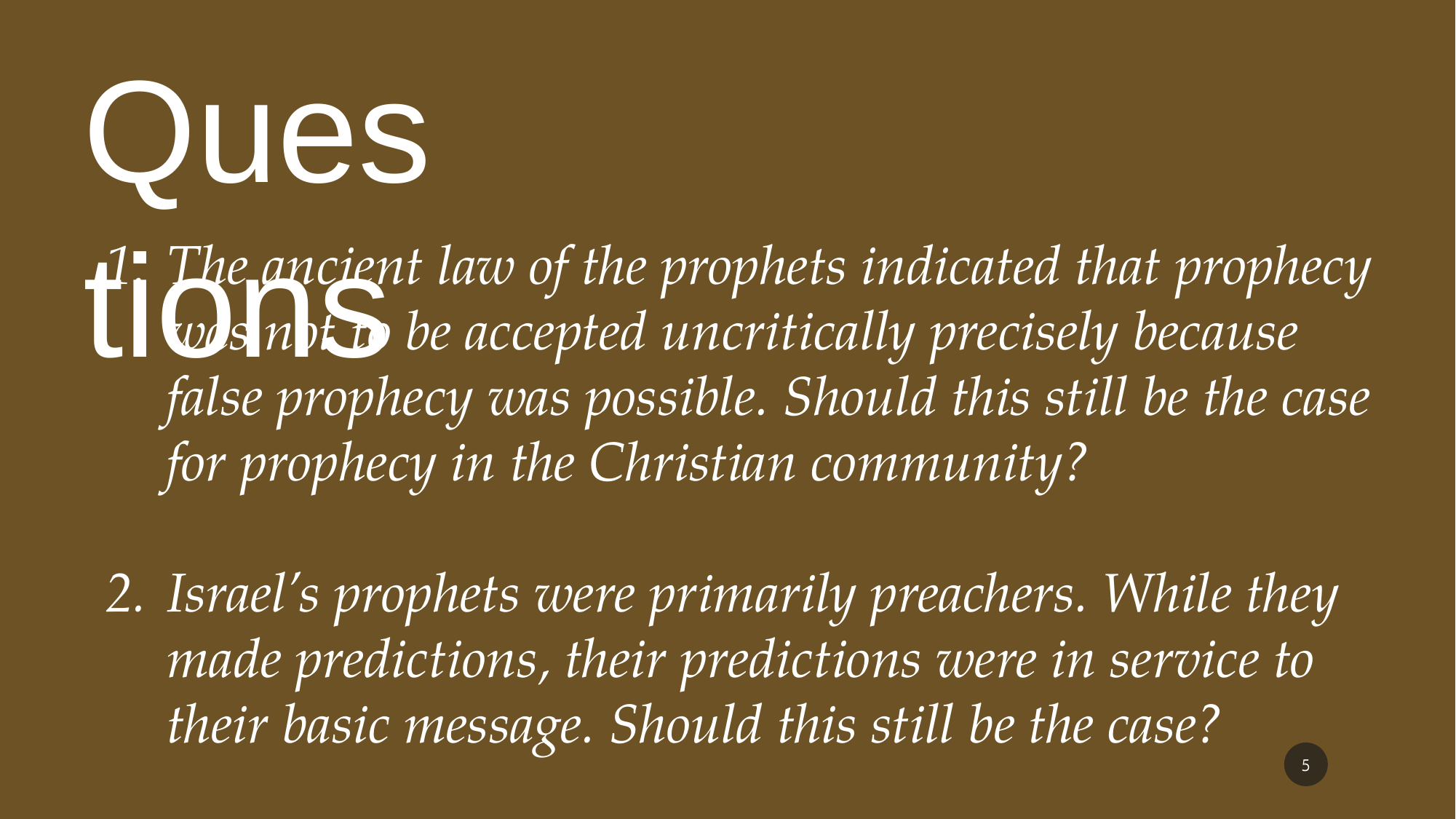

Questions
The ancient law of the prophets indicated that prophecy was not to be accepted uncritically precisely because false prophecy was possible. Should this still be the case for prophecy in the Christian community?

Israel’s prophets were primarily preachers. While they made predictions, their predictions were in service to their basic message. Should this still be the case?
5